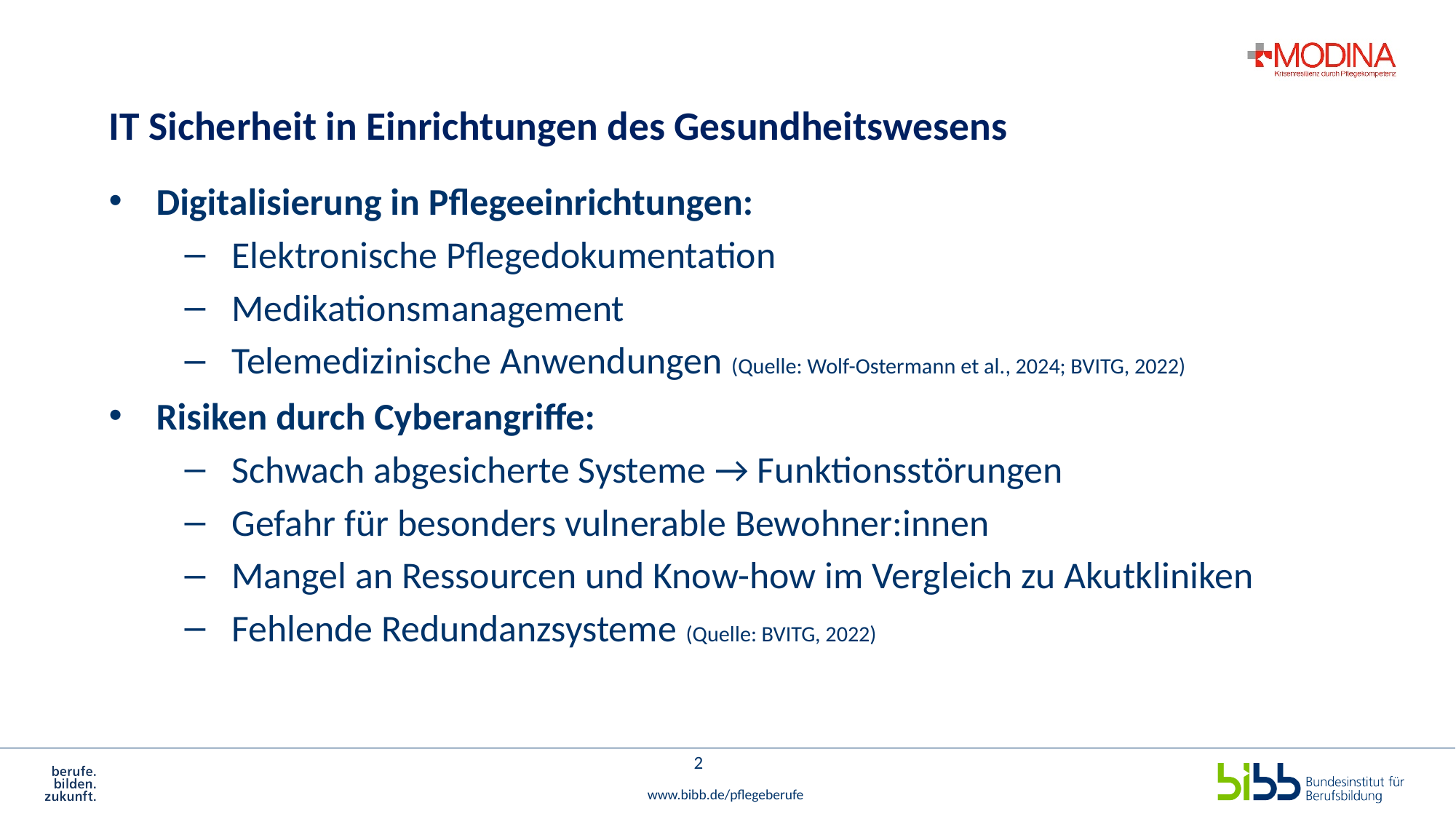

# IT Sicherheit in Einrichtungen des Gesundheitswesens
Digitalisierung in Pflegeeinrichtungen:
Elektronische Pflegedokumentation
Medikationsmanagement
Telemedizinische Anwendungen (Quelle: Wolf-Ostermann et al., 2024; BVITG, 2022)
Risiken durch Cyberangriffe:
Schwach abgesicherte Systeme → Funktionsstörungen
Gefahr für besonders vulnerable Bewohner:innen
Mangel an Ressourcen und Know-how im Vergleich zu Akutkliniken
Fehlende Redundanzsysteme (Quelle: BVITG, 2022)